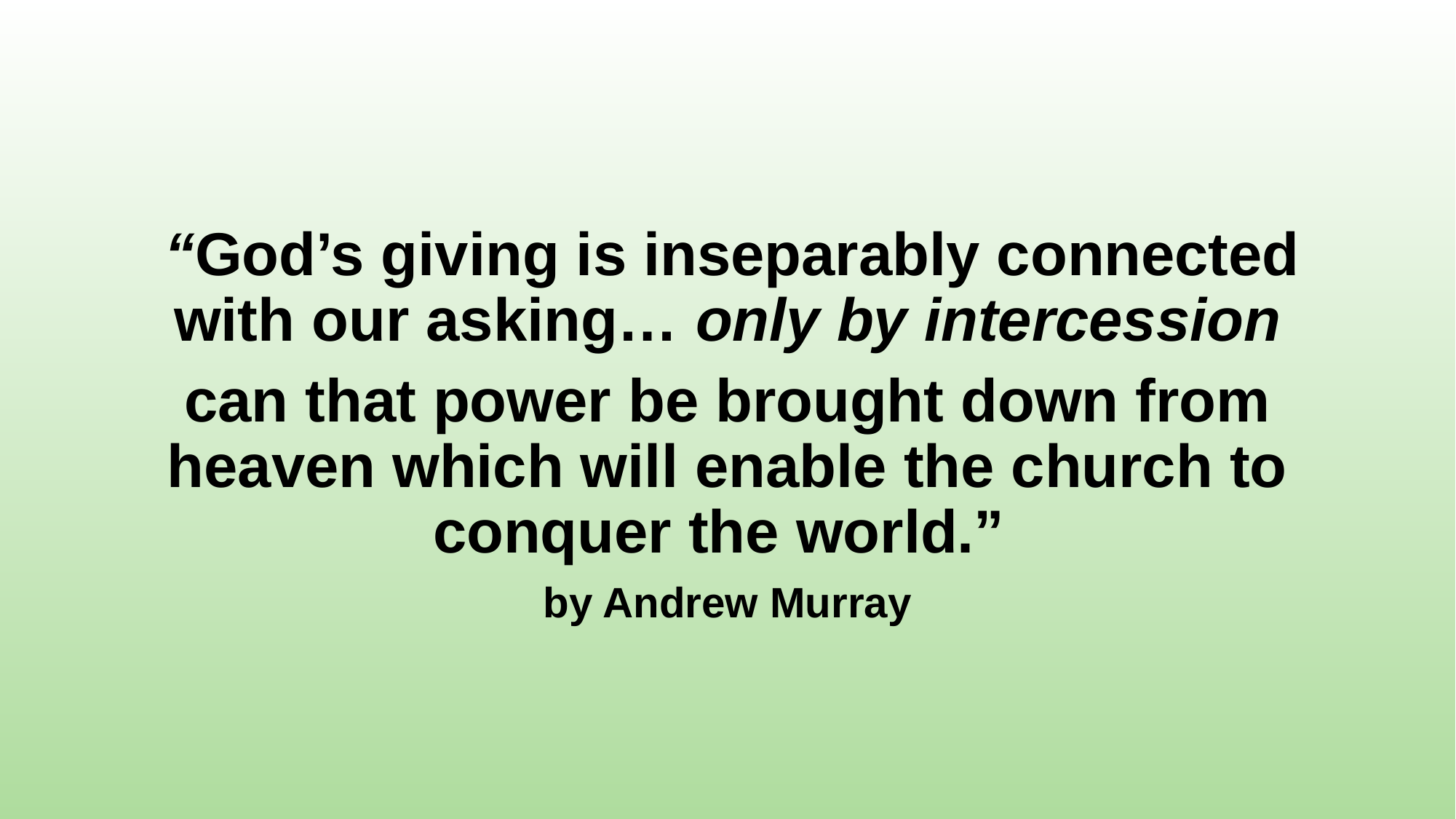

#
 “God’s giving is inseparably connected with our asking… only by intercession
can that power be brought down from heaven which will enable the church to conquer the world.”
by Andrew Murray